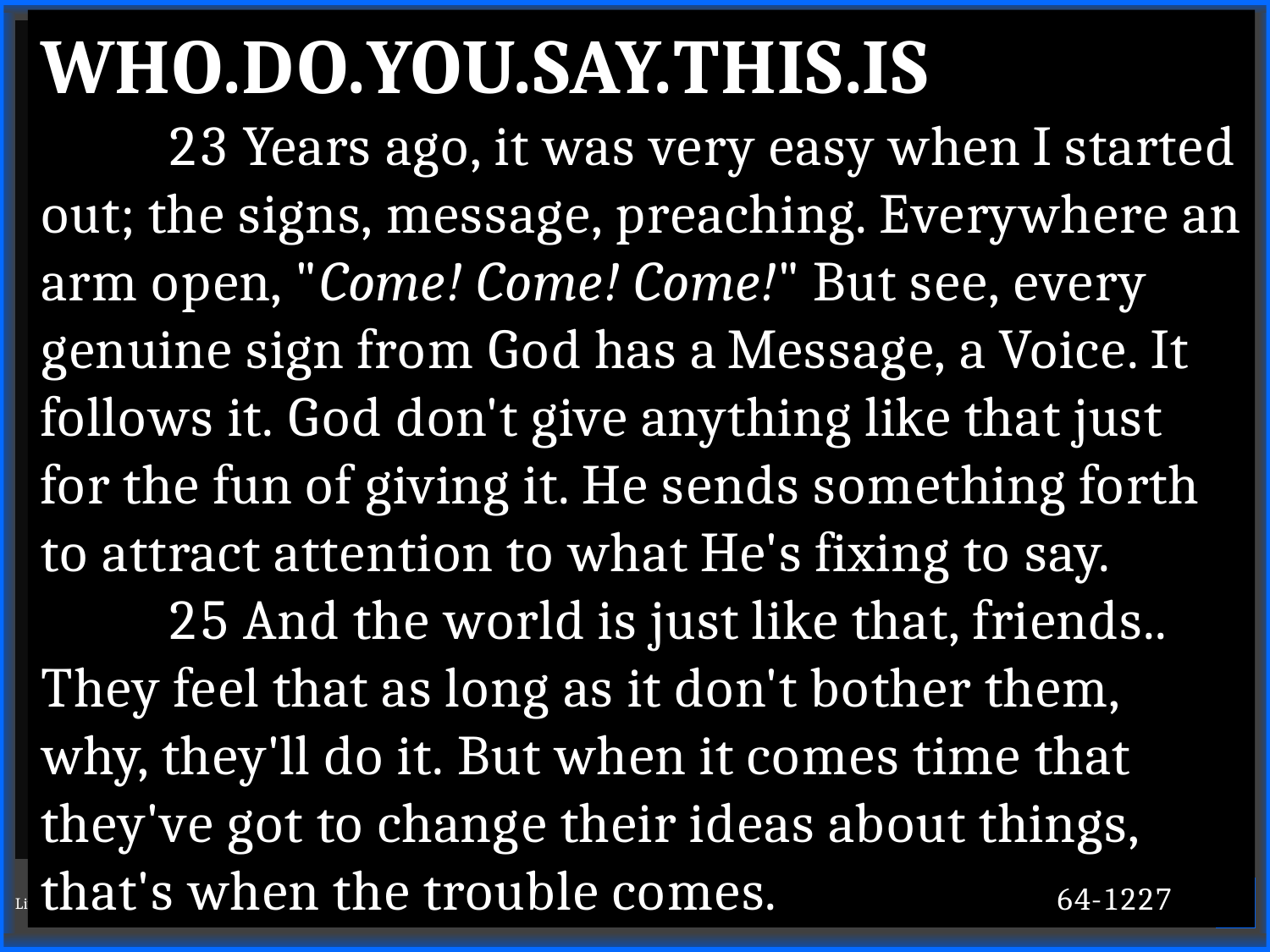

WHO.DO.YOU.SAY.THIS.IS
	23 Years ago, it was very easy when I started out; the signs, message, preaching. Everywhere an arm open, "Come! Come! Come!" But see, every genuine sign from God has a Message, a Voice. It follows it. God don't give anything like that just for the fun of giving it. He sends something forth to attract attention to what He's fixing to say.
	25 And the world is just like that, friends.. They feel that as long as it don't bother them, why, they'll do it. But when it comes time that they've got to change their ideas about things, that's when the trouble comes.			64-1227
Living in Agreement with God
44